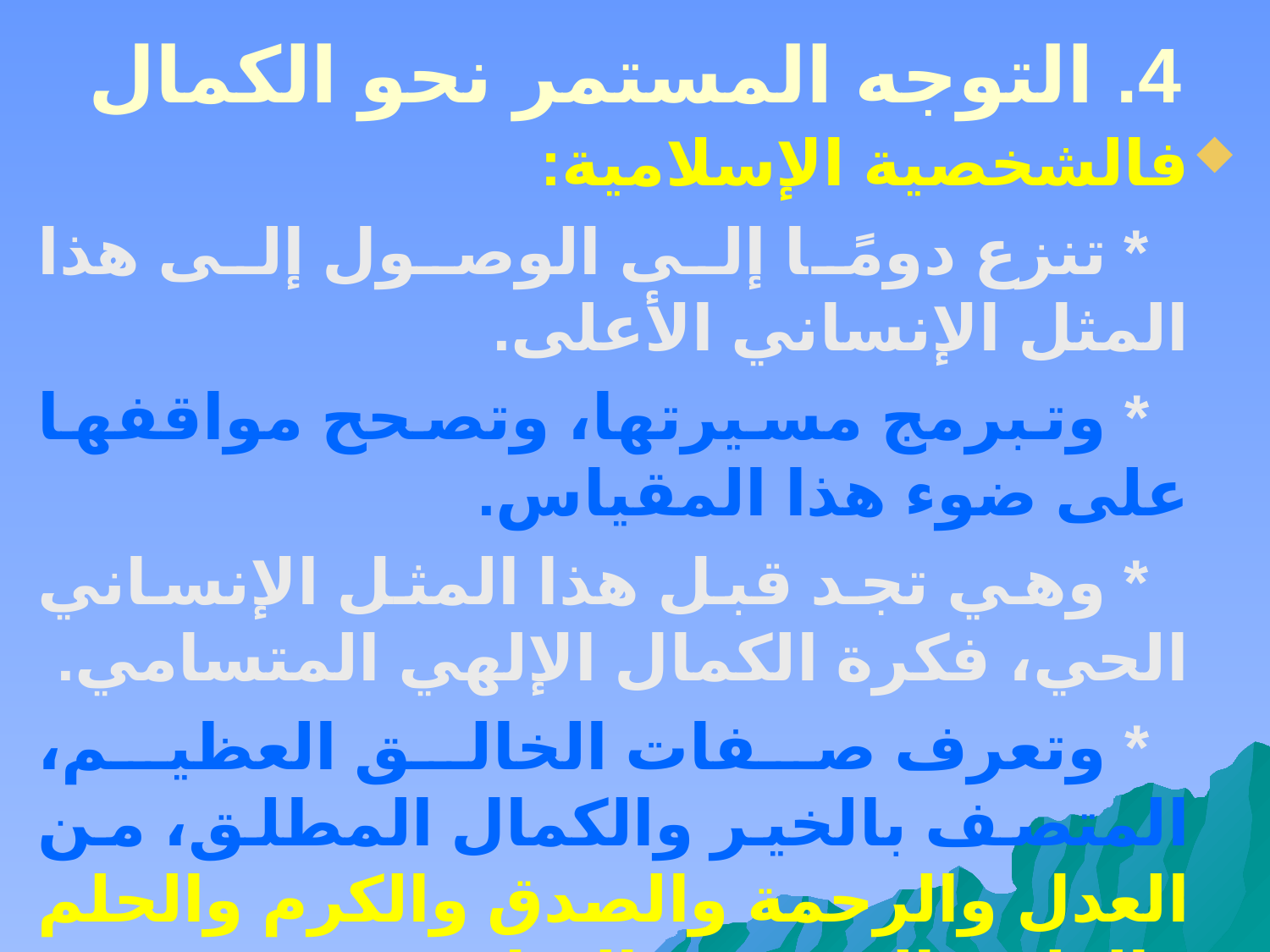

# 4. التوجه المستمر نحو الكمال
فالشخصية الإسلامية:
     * تنزع دومًا إلى الوصول إلى هذا المثل الإنساني الأعلى.
     * وتبرمج مسيرتها، وتصحح مواقفها على ضوء هذا المقياس.
     * وهي تجد قبل هذا المثل الإنساني الحي، فكرة الكمال الإلهي المتسامي.
     * وتعرف صفات الخالق العظيم، المتصف بالخير والكمال المطلق، من العدل والرحمة والصدق والكرم والحلم والعلم والشفقة والسلام.